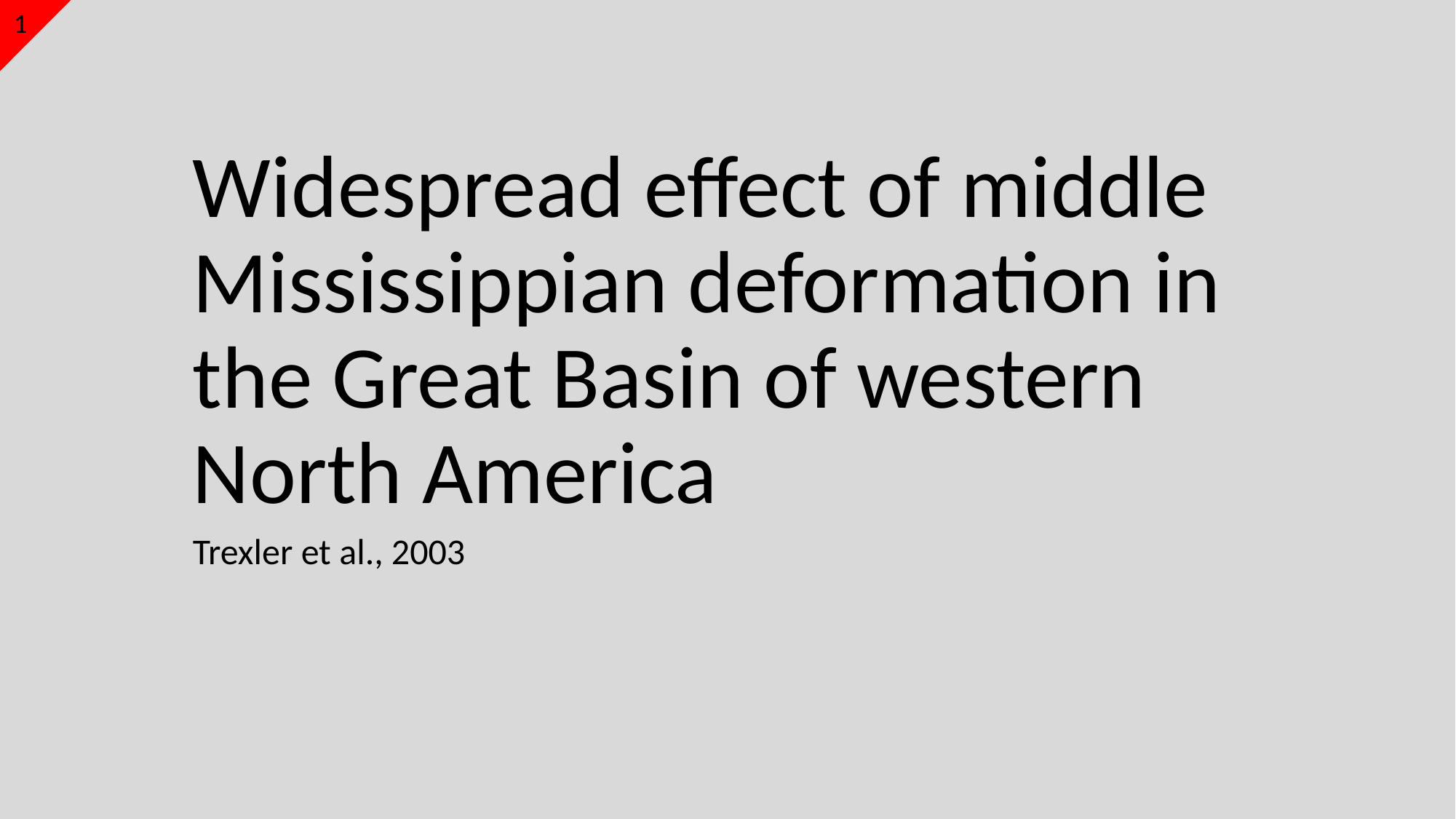

1
# Widespread effect of middle Mississippian deformation in the Great Basin of western North America
Trexler et al., 2003